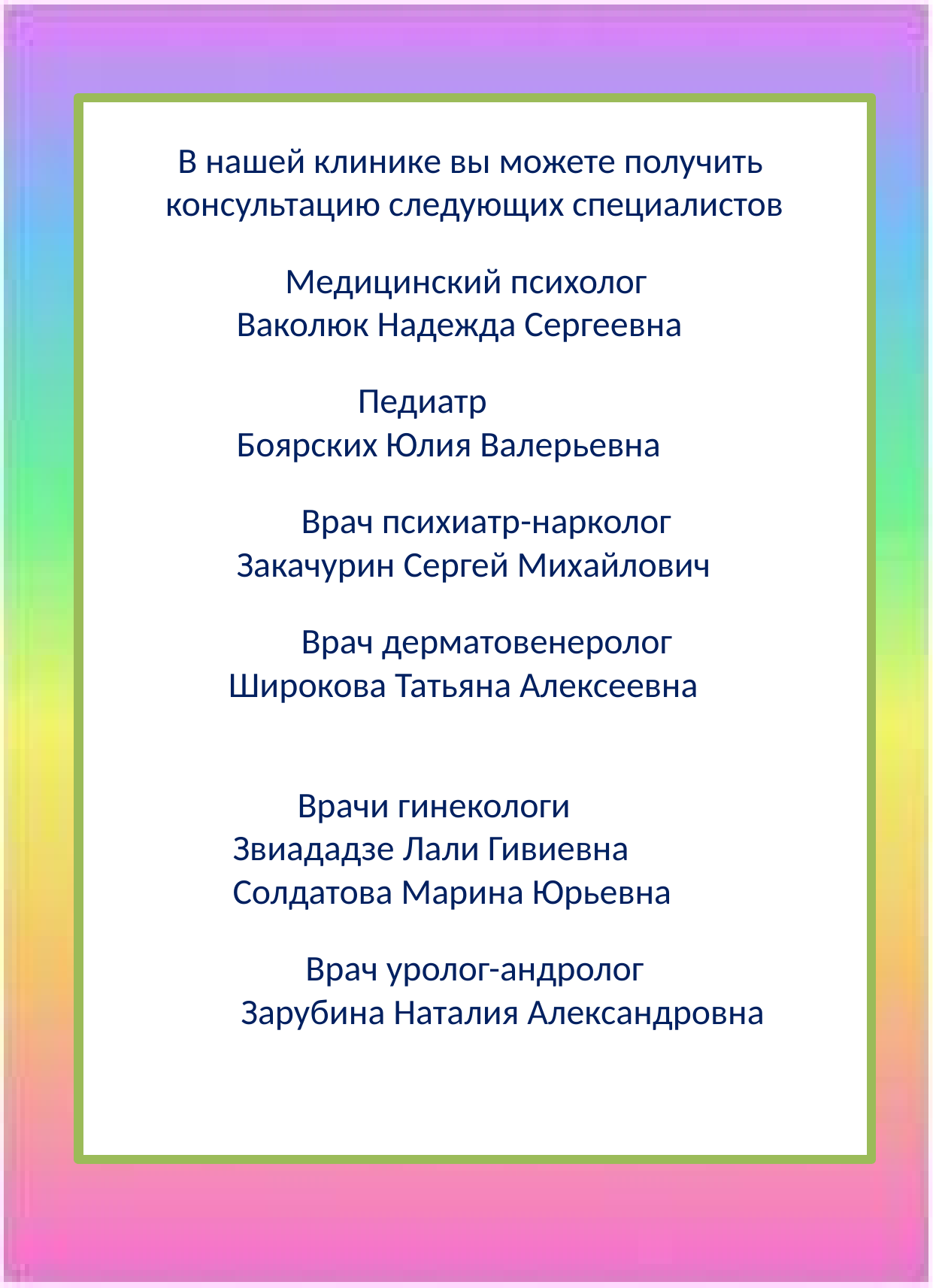

В нашей клинике вы можете получить  консультацию следующих специалистов

                    Медицинский психолог
              Ваколюк Надежда Сергеевна

                             Педиатр
              Боярских Юлия Валерьевна

                      Врач психиатр-нарколог
              Закачурин Сергей Михайлович

                      Врач дерматовенеролог
             Широкова Татьяна Алексеевна

        Врачи гинекологи
Звиададзе Лали Гивиевна
Солдатова Марина Юрьевна

         Врач уролог-андролог
 Зарубина Наталия Александровна